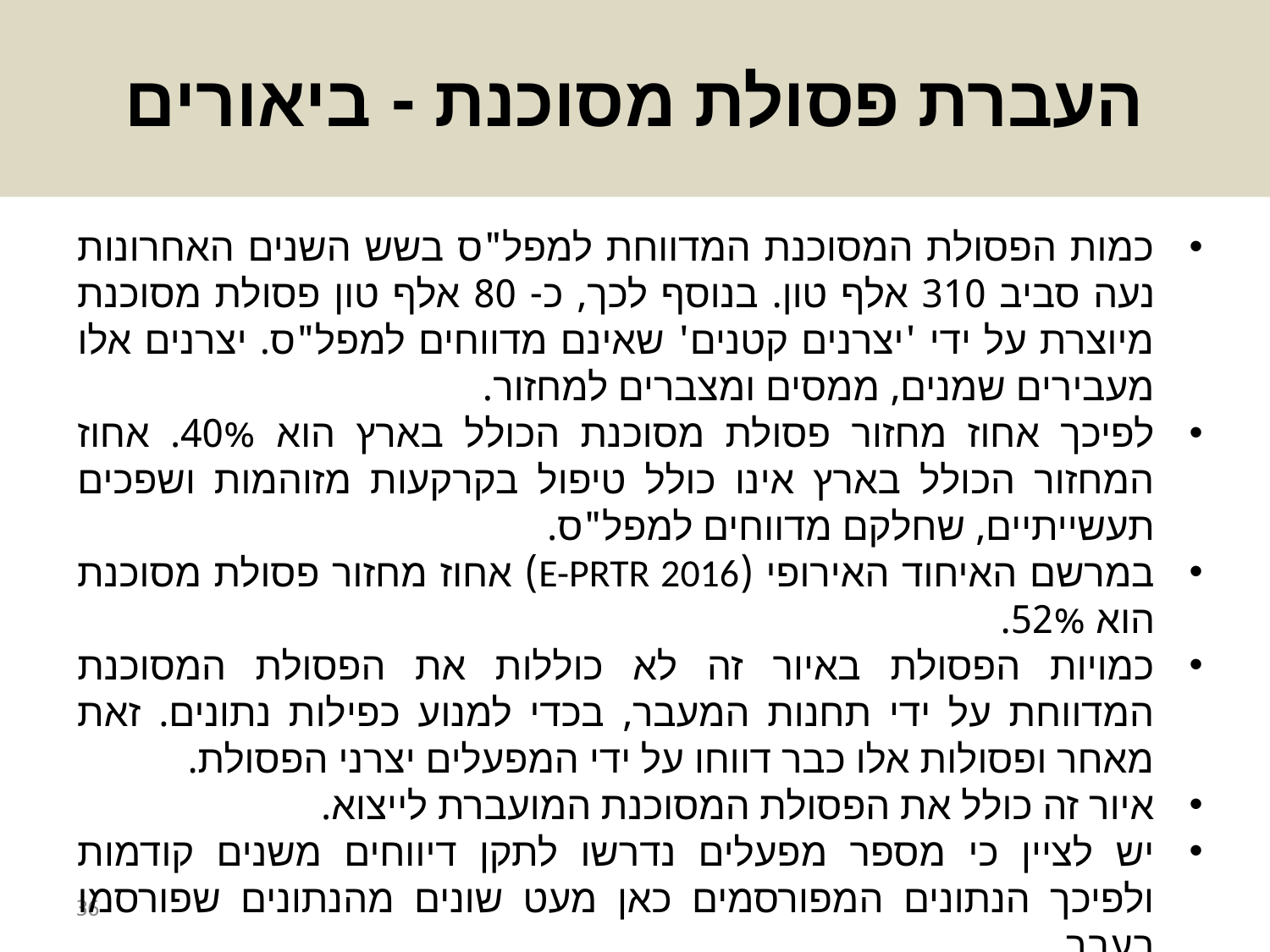

# העברת פסולת מסוכנת - ביאורים
כמות הפסולת המסוכנת המדווחת למפל"ס בשש השנים האחרונות נעה סביב 310 אלף טון. בנוסף לכך, כ- 80 אלף טון פסולת מסוכנת מיוצרת על ידי 'יצרנים קטנים' שאינם מדווחים למפל"ס. יצרנים אלו מעבירים שמנים, ממסים ומצברים למחזור.
לפיכך אחוז מחזור פסולת מסוכנת הכולל בארץ הוא 40%. אחוז המחזור הכולל בארץ אינו כולל טיפול בקרקעות מזוהמות ושפכים תעשייתיים, שחלקם מדווחים למפל"ס.
במרשם האיחוד האירופי (E-PRTR 2016) אחוז מחזור פסולת מסוכנת הוא 52%.
כמויות הפסולת באיור זה לא כוללות את הפסולת המסוכנת המדווחת על ידי תחנות המעבר, בכדי למנוע כפילות נתונים. זאת מאחר ופסולות אלו כבר דווחו על ידי המפעלים יצרני הפסולת.
איור זה כולל את הפסולת המסוכנת המועברת לייצוא.
יש לציין כי מספר מפעלים נדרשו לתקן דיווחים משנים קודמות ולפיכך הנתונים המפורסמים כאן מעט שונים מהנתונים שפורסמו בעבר.
36